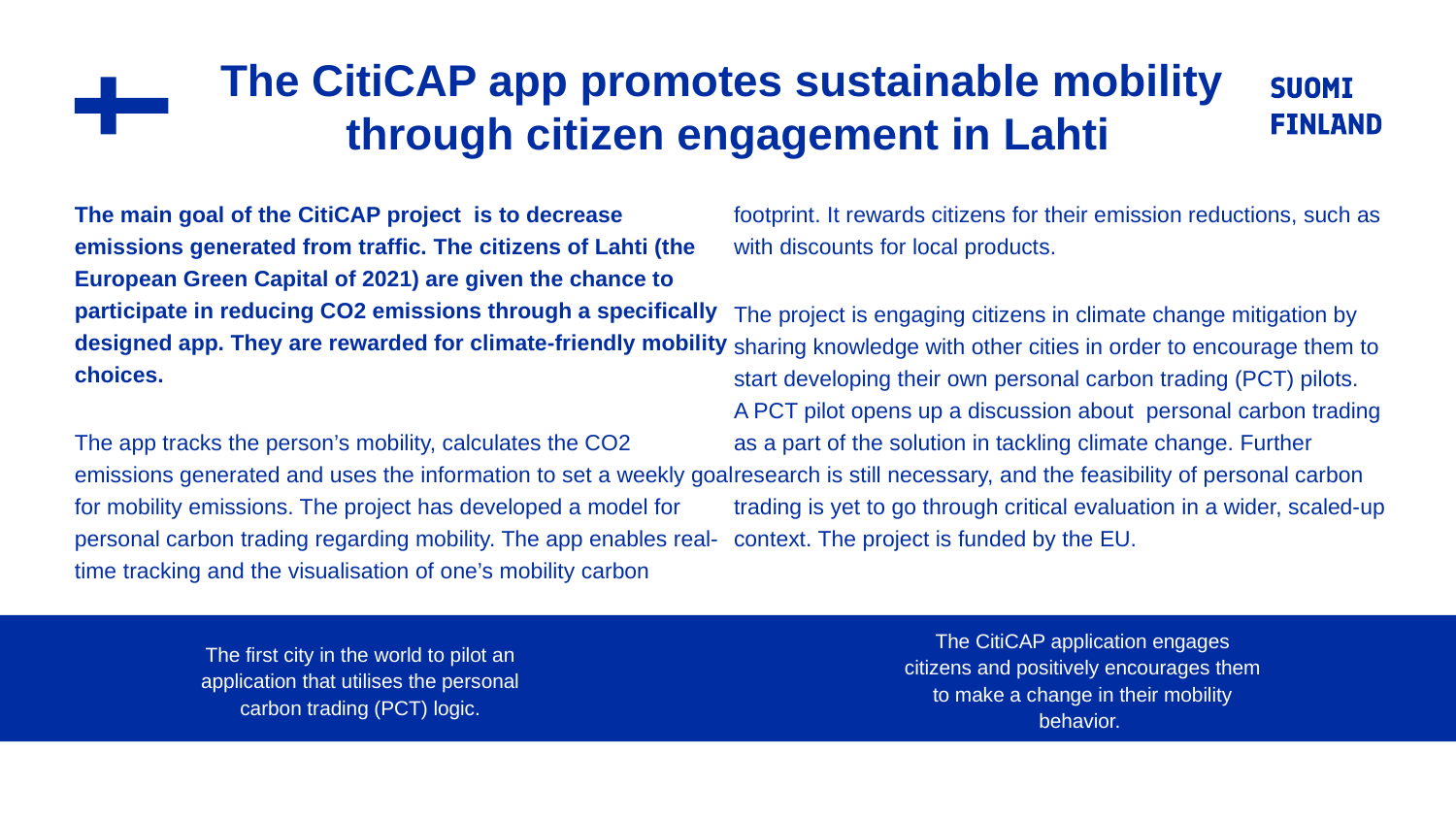

# The CitiCAP app promotes sustainable mobility through citizen engagement in Lahti
The main goal of the CitiCAP project  is to decrease emissions generated from traffic. The citizens of Lahti (the European Green Capital of 2021) are given the chance to participate in reducing CO2 emissions through a specifically designed app. They are rewarded for climate-friendly mobility choices.
The app tracks the person’s mobility, calculates the CO2 emissions generated and uses the information to set a weekly goal for mobility emissions. The project has developed a model for personal carbon trading regarding mobility. The app enables real-time tracking and the visualisation of one’s mobility carbon footprint. It rewards citizens for their emission reductions, such as with discounts for local products.
The project is engaging citizens in climate change mitigation by sharing knowledge with other cities in order to encourage them to start developing their own personal carbon trading (PCT) pilots. 
A PCT pilot opens up a discussion about  personal carbon trading
as a part of the solution in tackling climate change. Further research is still necessary, and the feasibility of personal carbon trading is yet to go through critical evaluation in a wider, scaled-up context. The project is funded by the EU.
The CitiCAP application engages citizens and positively encourages them to make a change in their mobility behavior.
The first city in the world to pilot an application that utilises the personal carbon trading (PCT) logic.